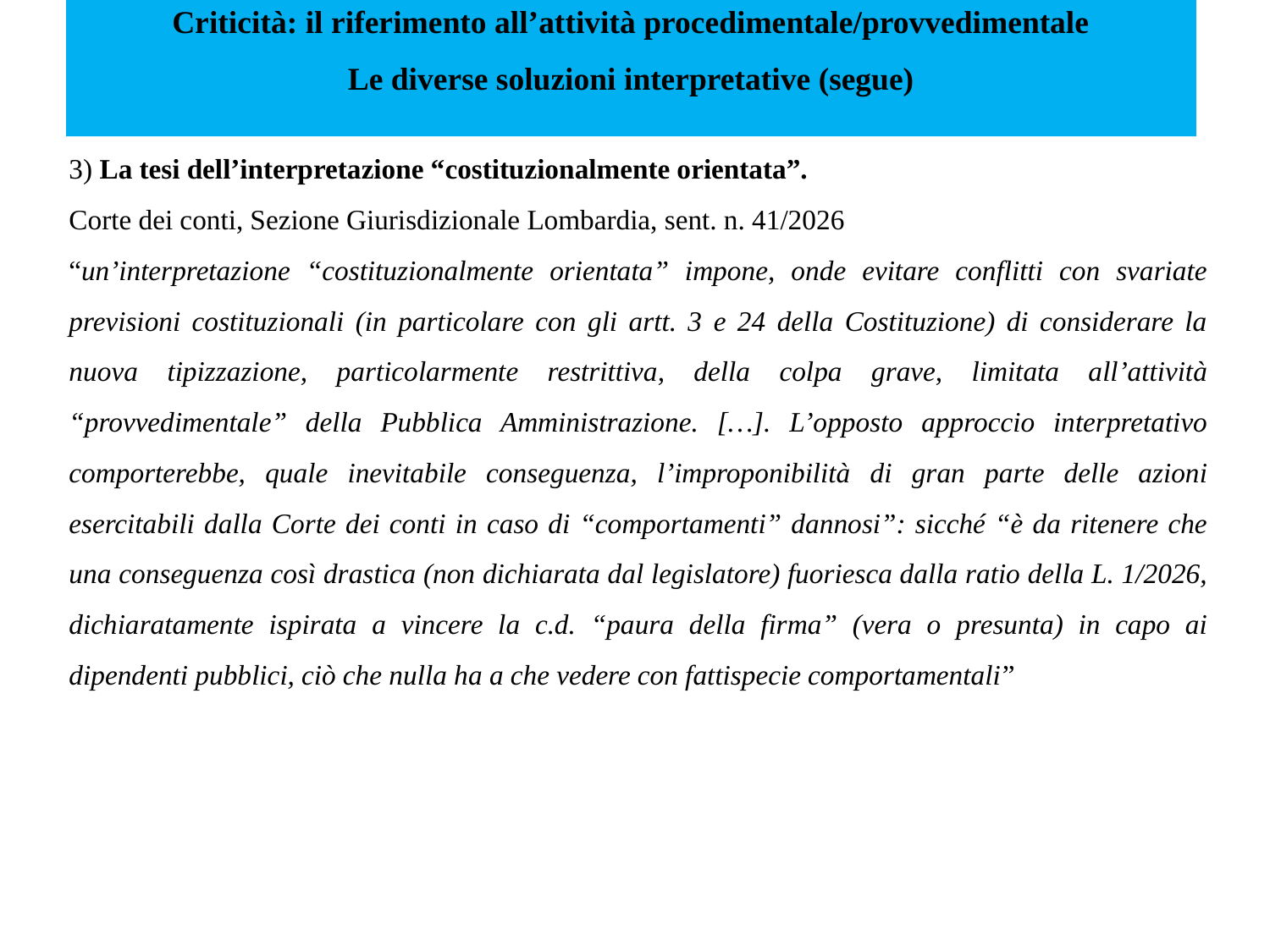

# Criticità: il riferimento all’attività procedimentale/provvedimentale Le diverse soluzioni interpretative (segue)
3) La tesi dell’interpretazione “costituzionalmente orientata”.
Corte dei conti, Sezione Giurisdizionale Lombardia, sent. n. 41/2026
“un’interpretazione “costituzionalmente orientata” impone, onde evitare conflitti con svariate previsioni costituzionali (in particolare con gli artt. 3 e 24 della Costituzione) di considerare la nuova tipizzazione, particolarmente restrittiva, della colpa grave, limitata all’attività “provvedimentale” della Pubblica Amministrazione. […]. L’opposto approccio interpretativo comporterebbe, quale inevitabile conseguenza, l’improponibilità di gran parte delle azioni esercitabili dalla Corte dei conti in caso di “comportamenti” dannosi”: sicché “è da ritenere che una conseguenza così drastica (non dichiarata dal legislatore) fuoriesca dalla ratio della L. 1/2026, dichiaratamente ispirata a vincere la c.d. “paura della firma” (vera o presunta) in capo ai dipendenti pubblici, ciò che nulla ha a che vedere con fattispecie comportamentali”